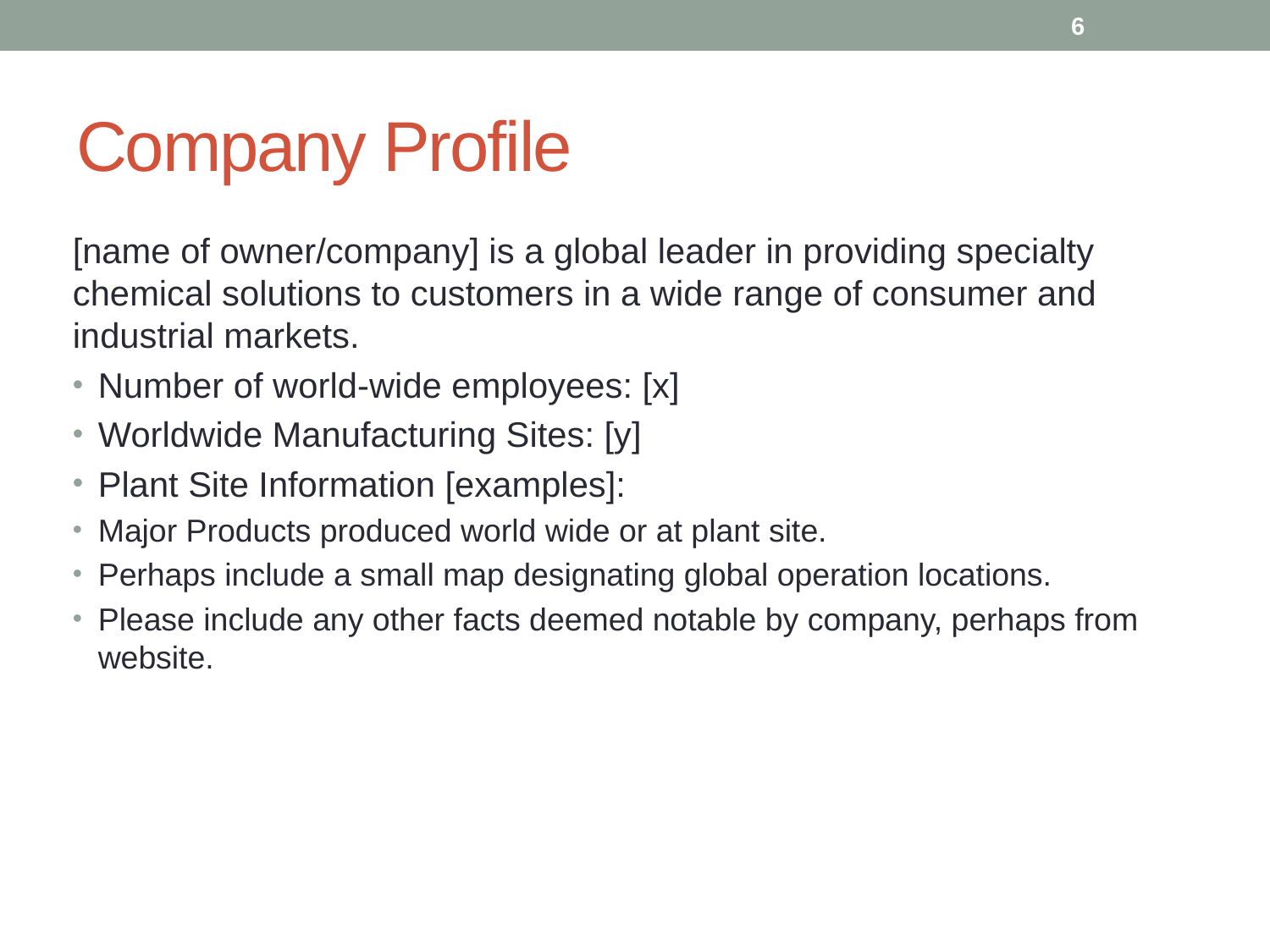

6
# Company Profile
[name of owner/company] is a global leader in providing specialty chemical solutions to customers in a wide range of consumer and industrial markets.
Number of world-wide employees: [x]
Worldwide Manufacturing Sites: [y]
Plant Site Information [examples]:
Major Products produced world wide or at plant site.
Perhaps include a small map designating global operation locations.
Please include any other facts deemed notable by company, perhaps from website.